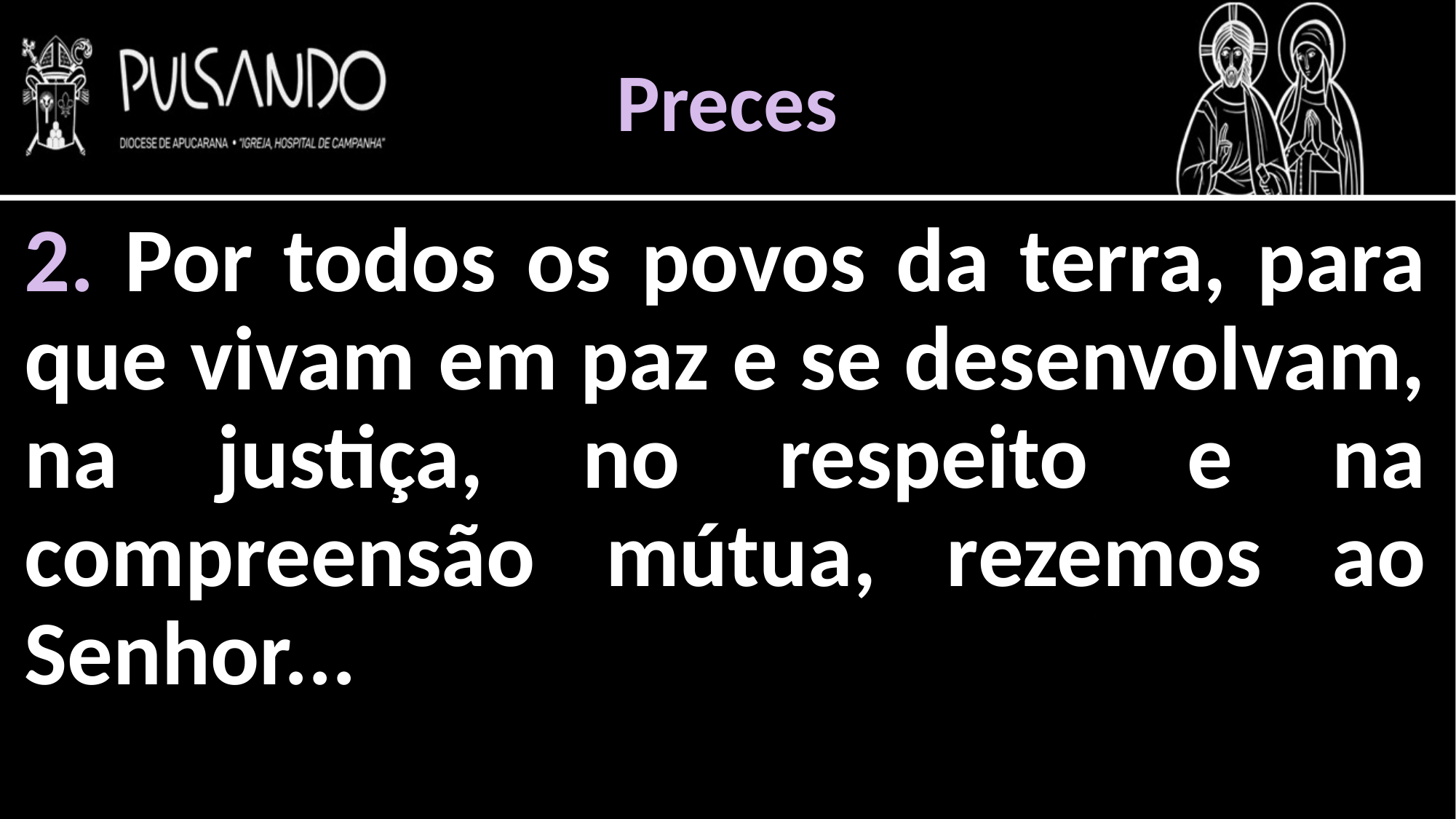

Preces
2. Por todos os povos da terra, para que vivam em paz e se desenvolvam, na justiça, no respeito e na compreensão mútua, rezemos ao Senhor...